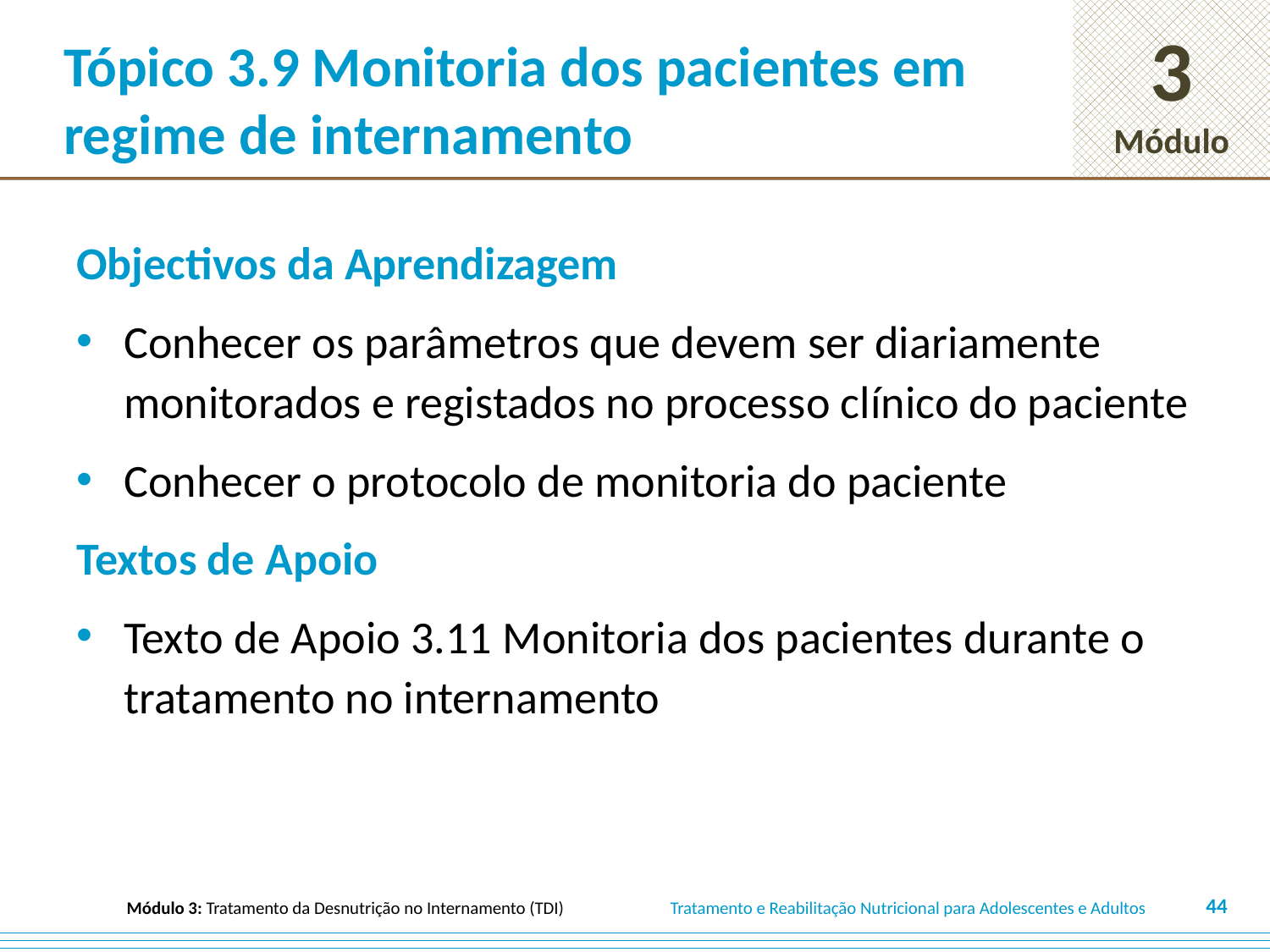

# Tópico 3.9 Monitoria dos pacientes em regime de internamento
Objectivos da Aprendizagem
Conhecer os parâmetros que devem ser diariamente monitorados e registados no processo clínico do paciente
Conhecer o protocolo de monitoria do paciente
Textos de Apoio
Texto de Apoio 3.11 Monitoria dos pacientes durante o tratamento no internamento

44